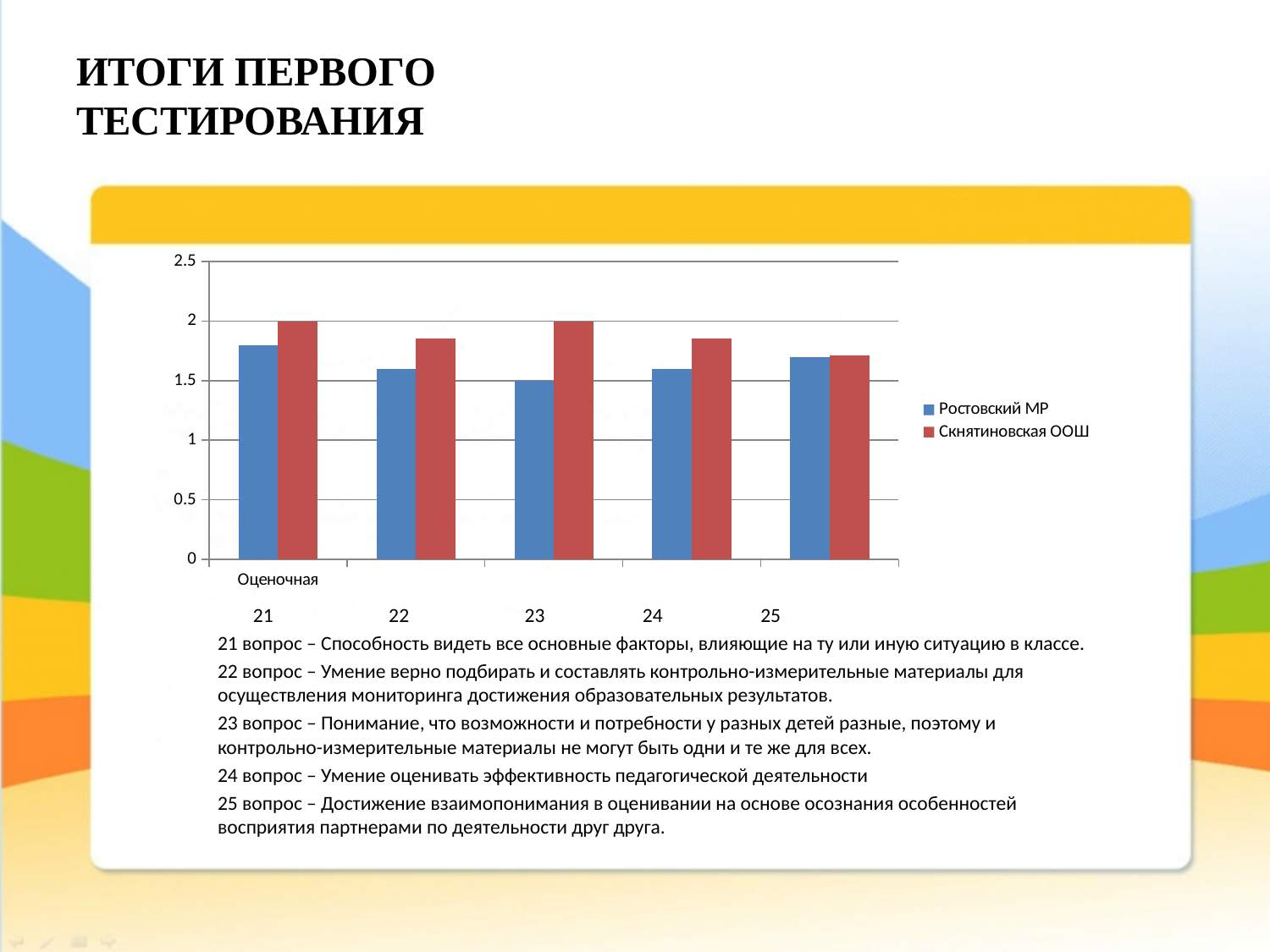

# ИТОГИ ПЕРВОГО ТЕСТИРОВАНИЯ

### Chart

| Category | Ростовский МР | Скнятиновская ООШ |
|---|---|---|
| Оценочная | 1.8 | 2.0 |
        21                          22                          23                      24                      25
21 вопрос – Способность видеть все основные факторы, влияющие на ту или иную ситуацию в классе.
22 вопрос – Умение верно подбирать и составлять контрольно-измерительные материалы для осуществления мониторинга достижения образовательных результатов.
23 вопрос – Понимание, что возможности и потребности у разных детей разные, поэтому и контрольно-измерительные материалы не могут быть одни и те же для всех.
24 вопрос – Умение оценивать эффективность педагогической деятельности
25 вопрос – Достижение взаимопонимания в оценивании на основе осознания особенностей восприятия партнерами по деятельности друг друга.